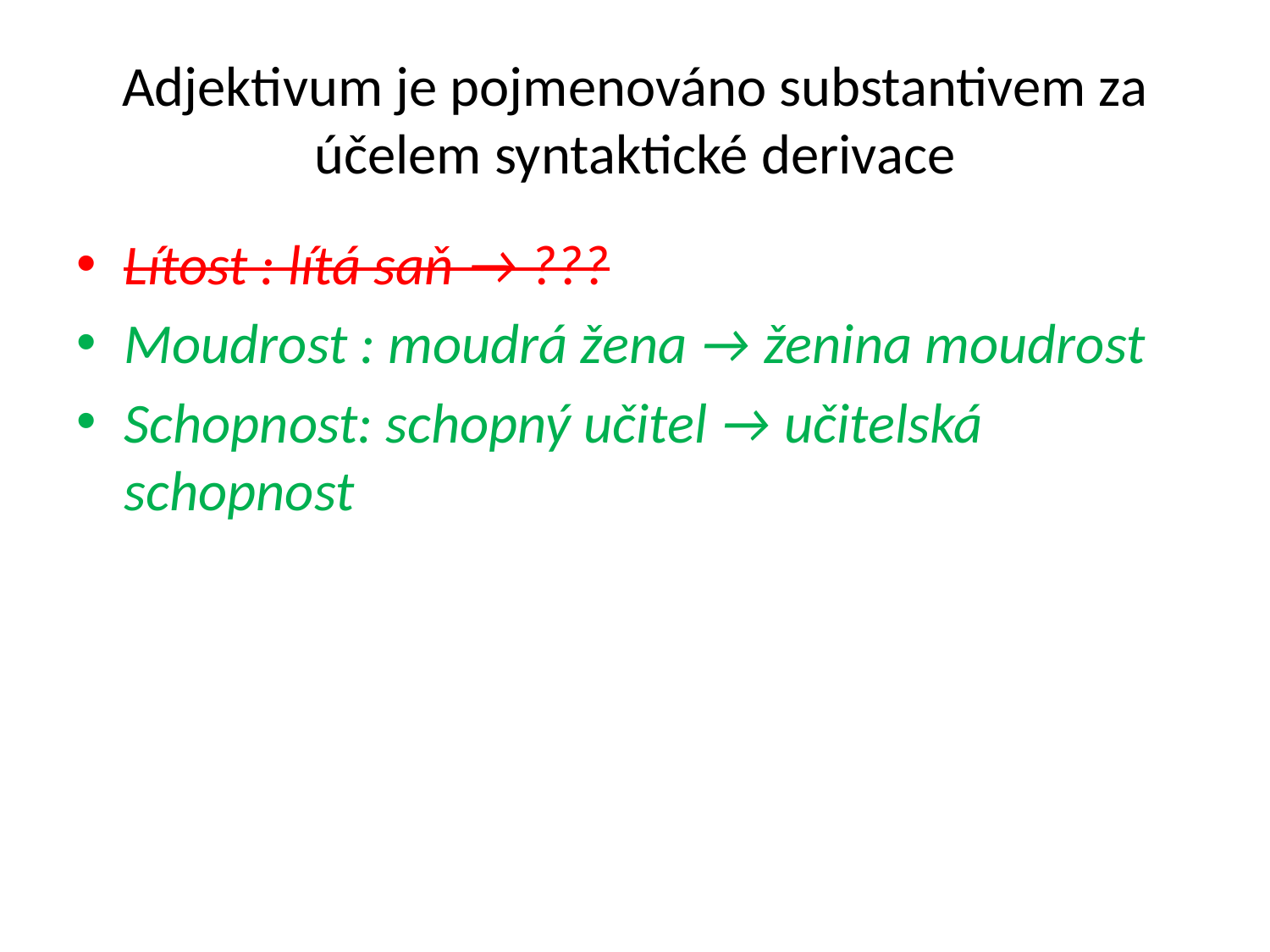

# Adjektivum je pojmenováno substantivem za účelem syntaktické derivace
Lítost : lítá saň → ???
Moudrost : moudrá žena → ženina moudrost
Schopnost: schopný učitel → učitelská schopnost